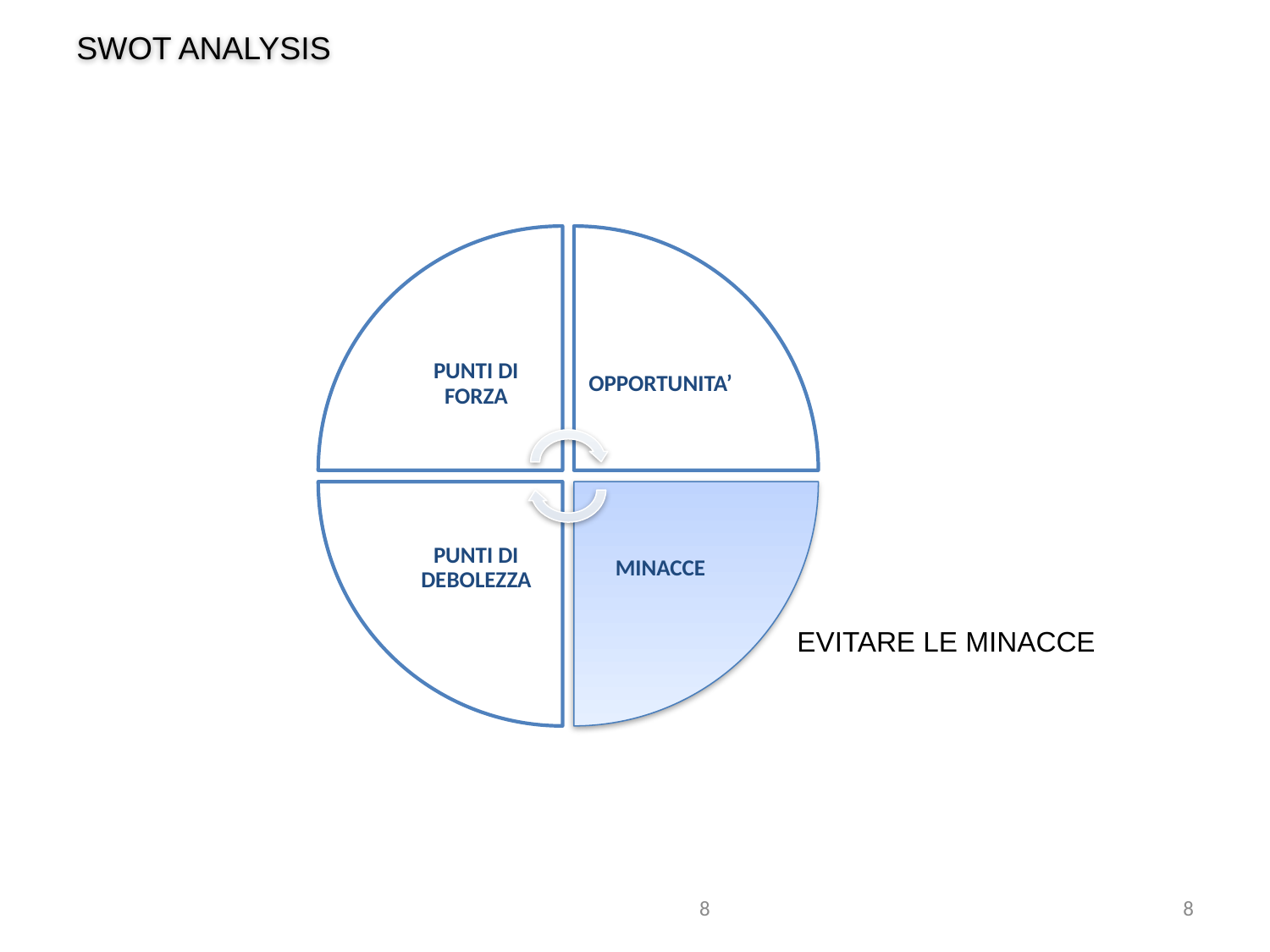

SWOT ANALYSIS
PUNTI DI FORZA
OPPORTUNITA’
MINACCE
PUNTI DI DEBOLEZZA
EVITARE LE MINACCE
8
8